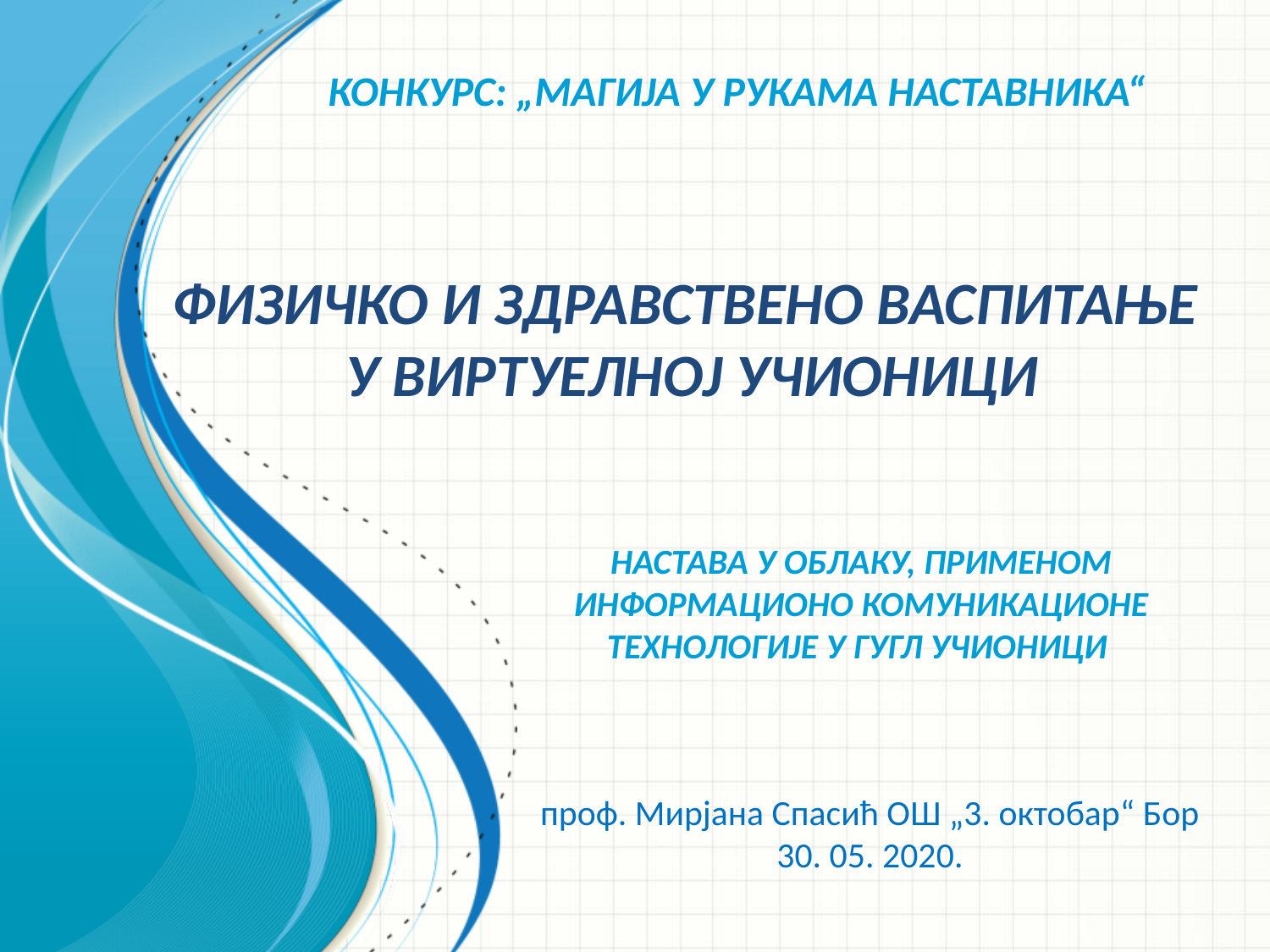

# Конкурс: „Магија у рукама наставника“

ФИЗИЧКО И ЗДРАВСТВЕНО ВАСПИТАЊЕ
У ВИРТУЕЛНОЈ УЧИОНИЦИ
Настава у облаку, применом информационо комуникационе технологије у гугл учионици
проф. Мирјана Спасић ОШ „3. октобар“ Бор
30. 05. 2020.